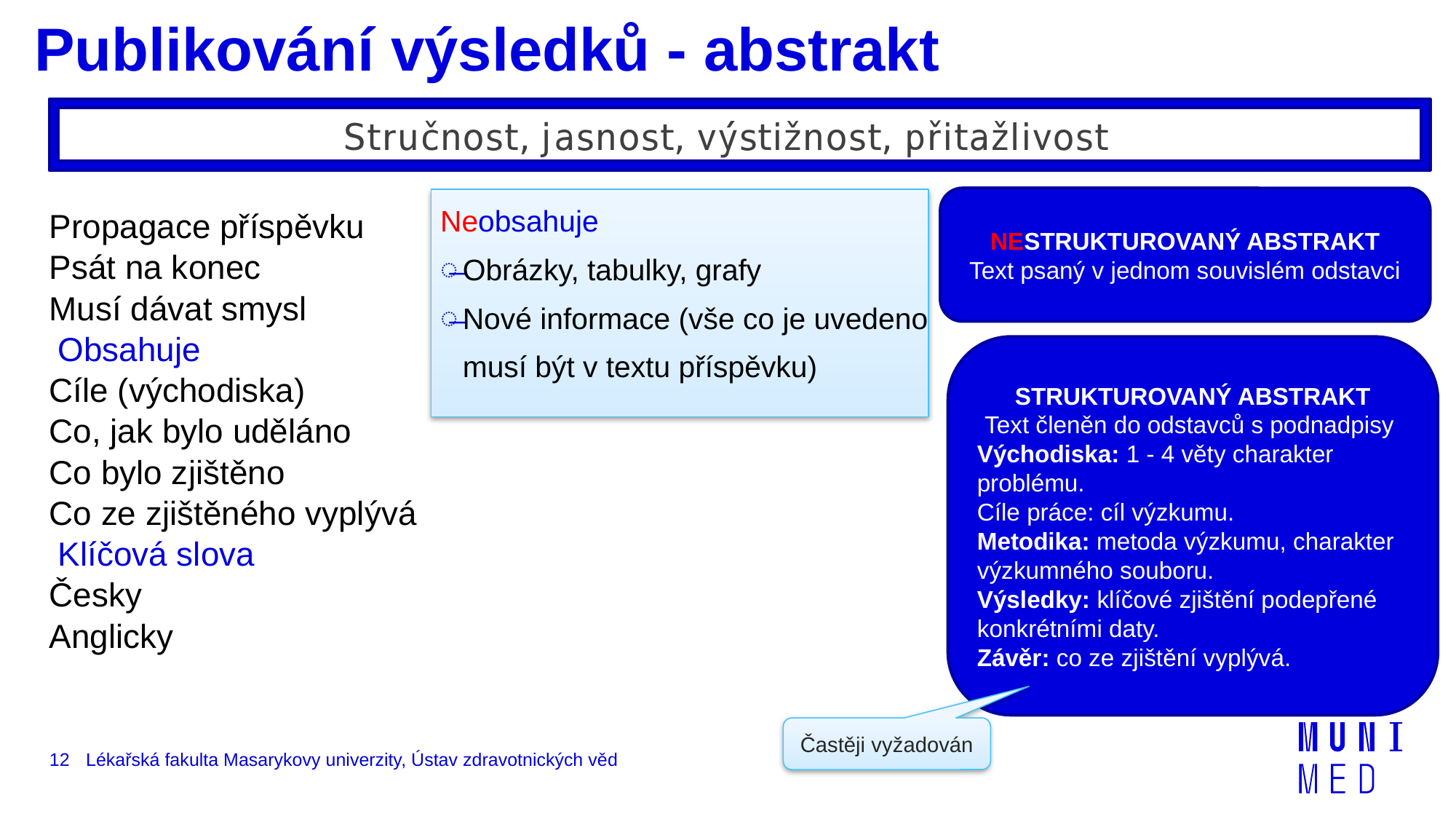

Publikování výsledků - abstrakt

Stručnost, jasnost, výstižnost, přitažlivost
NESTRUKTUROVANÝ ABSTRAKT
Text psaný v jednom souvislém odstavci
Neobsahuje
Obrázky, tabulky, grafy
Nové informace (vše co je uvedeno musí být v textu příspěvku)
Propagace příspěvku
Psát na konec
Musí dávat smysl
Obsahuje
Cíle (východiska)
Co, jak bylo uděláno
Co bylo zjištěno
Co ze zjištěného vyplývá
Klíčová slova
Česky
Anglicky
STRUKTUROVANÝ ABSTRAKT
Text členěn do odstavců s podnadpisy
Východiska: 1 - 4 věty charakter  problému.
Cíle práce: cíl výzkumu.
Metodika: metoda výzkumu, charakter výzkumného souboru.
Výsledky: klíčové zjištění podepřené konkrétními daty.
Závěr: co ze zjištění vyplývá.
Častěji vyžadován
12
Lékařská fakulta Masarykovy univerzity, Ústav zdravotnických věd